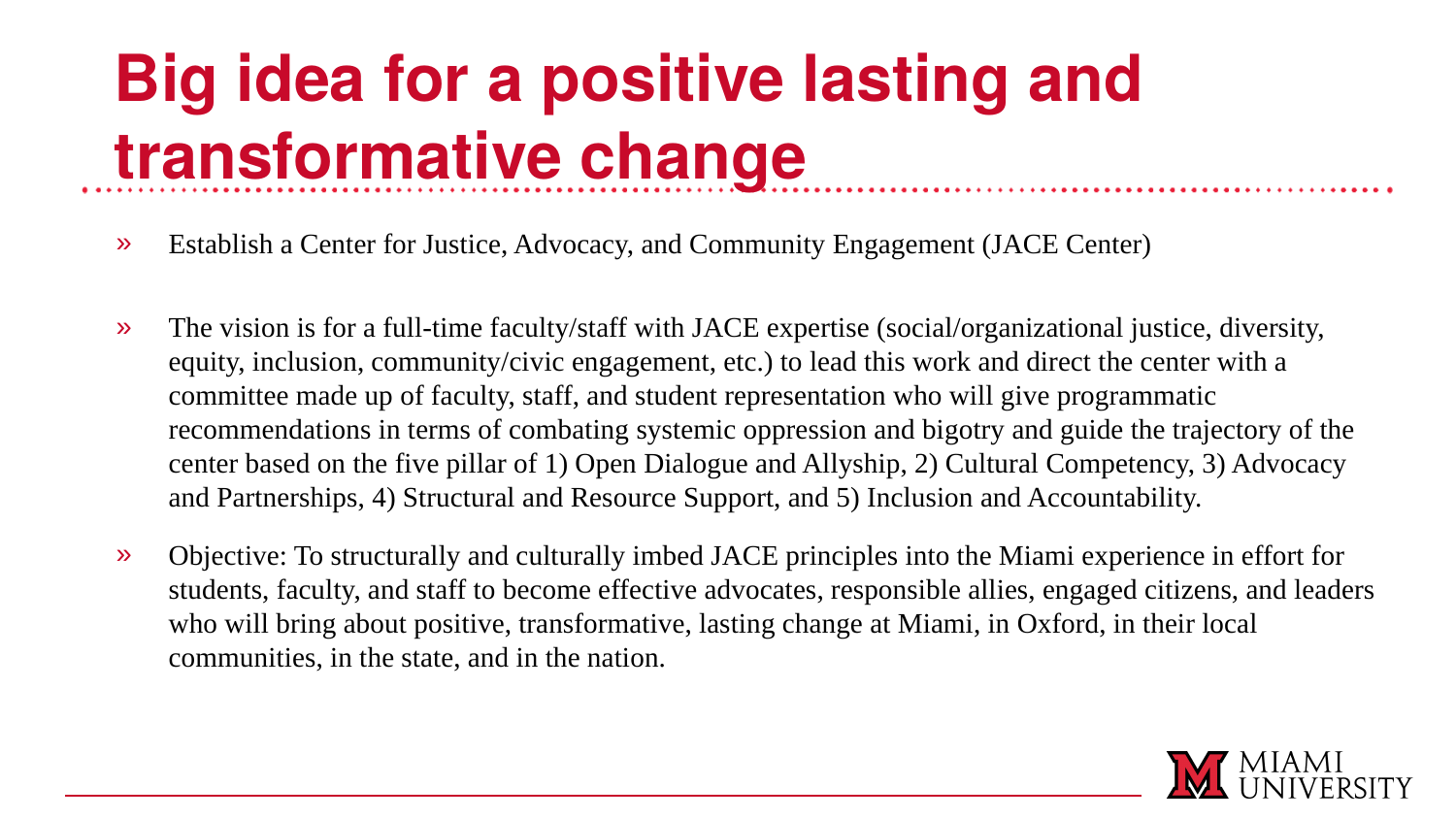

Big idea for a positive lasting and transformative change
Establish a Center for Justice, Advocacy, and Community Engagement (JACE Center)

The vision is for a full-time faculty/staff with JACE expertise (social/organizational justice, diversity, equity, inclusion, community/civic engagement, etc.) to lead this work and direct the center with a committee made up of faculty, staff, and student representation who will give programmatic recommendations in terms of combating systemic oppression and bigotry and guide the trajectory of the center based on the five pillar of 1) Open Dialogue and Allyship, 2) Cultural Competency, 3) Advocacy and Partnerships, 4) Structural and Resource Support, and 5) Inclusion and Accountability.
Objective: To structurally and culturally imbed JACE principles into the Miami experience in effort for students, faculty, and staff to become effective advocates, responsible allies, engaged citizens, and leaders who will bring about positive, transformative, lasting change at Miami, in Oxford, in their local communities, in the state, and in the nation.